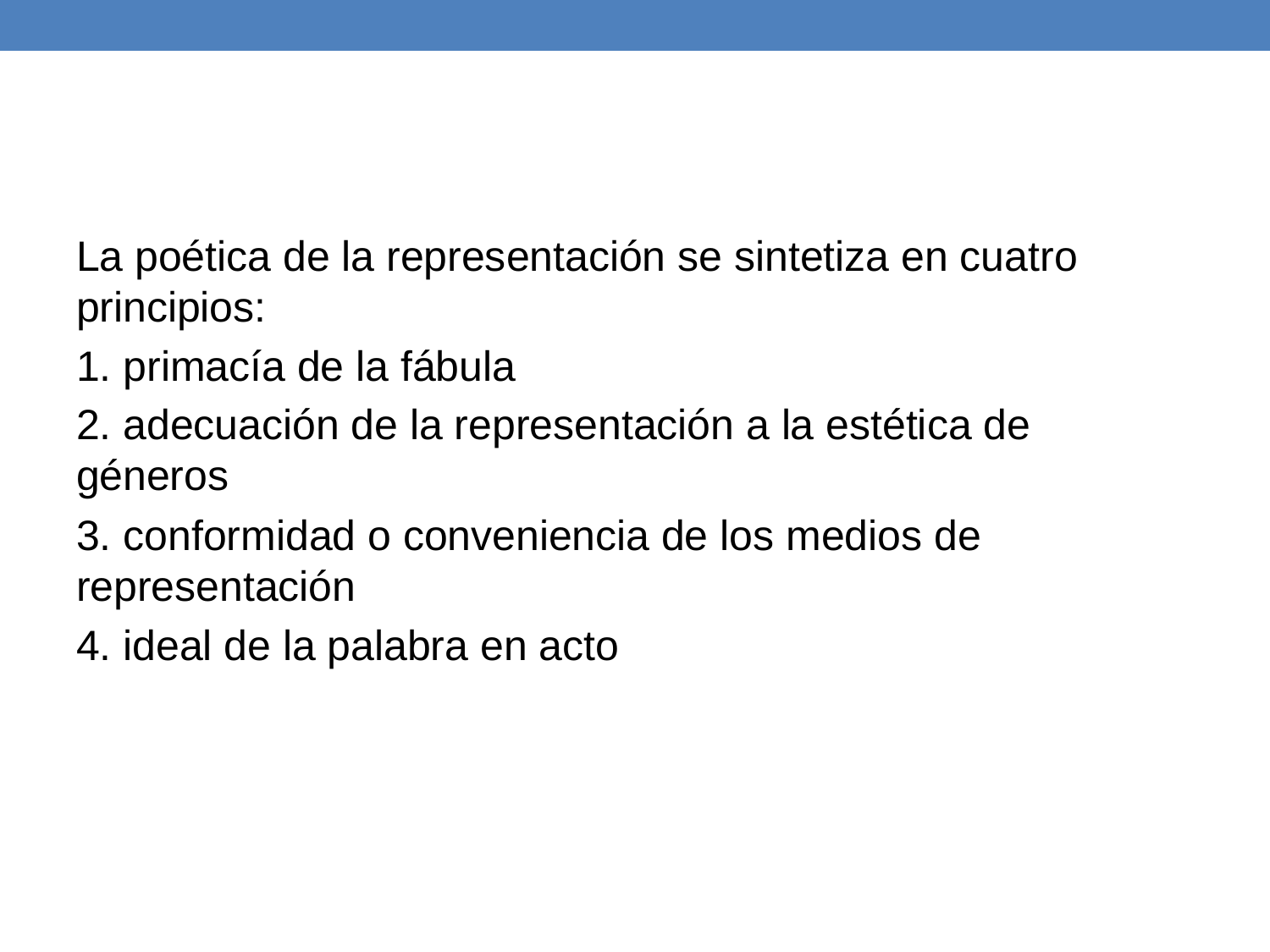

#
La poética de la representación se sintetiza en cuatro principios:
1. primacía de la fábula
2. adecuación de la representación a la estética de géneros
3. conformidad o conveniencia de los medios de representación
4. ideal de la palabra en acto